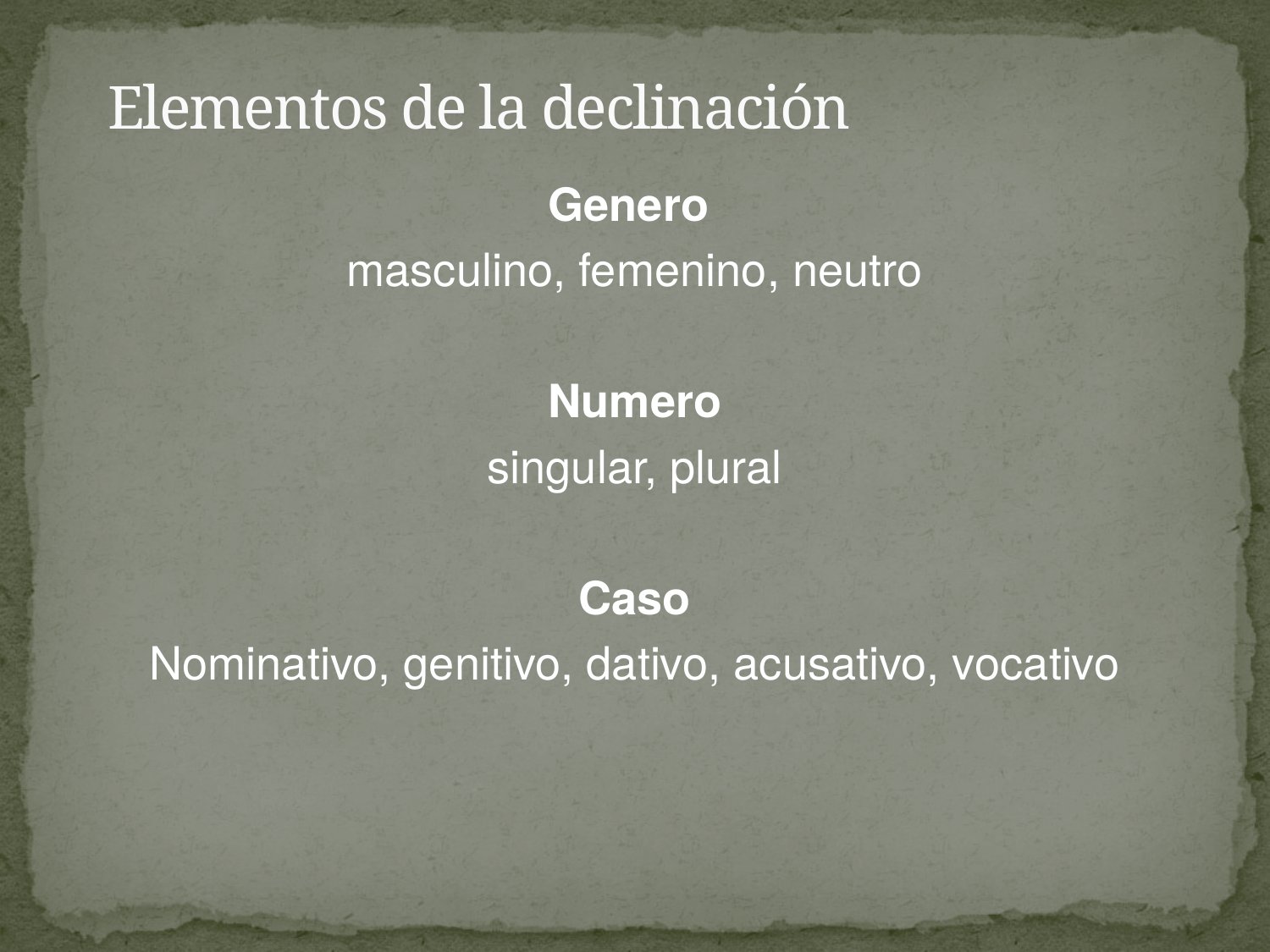

# Elementos de la declinación
Genero
masculino, femenino, neutro

Numero
singular, plural

Caso
Nominativo, genitivo, dativo, acusativo, vocativo